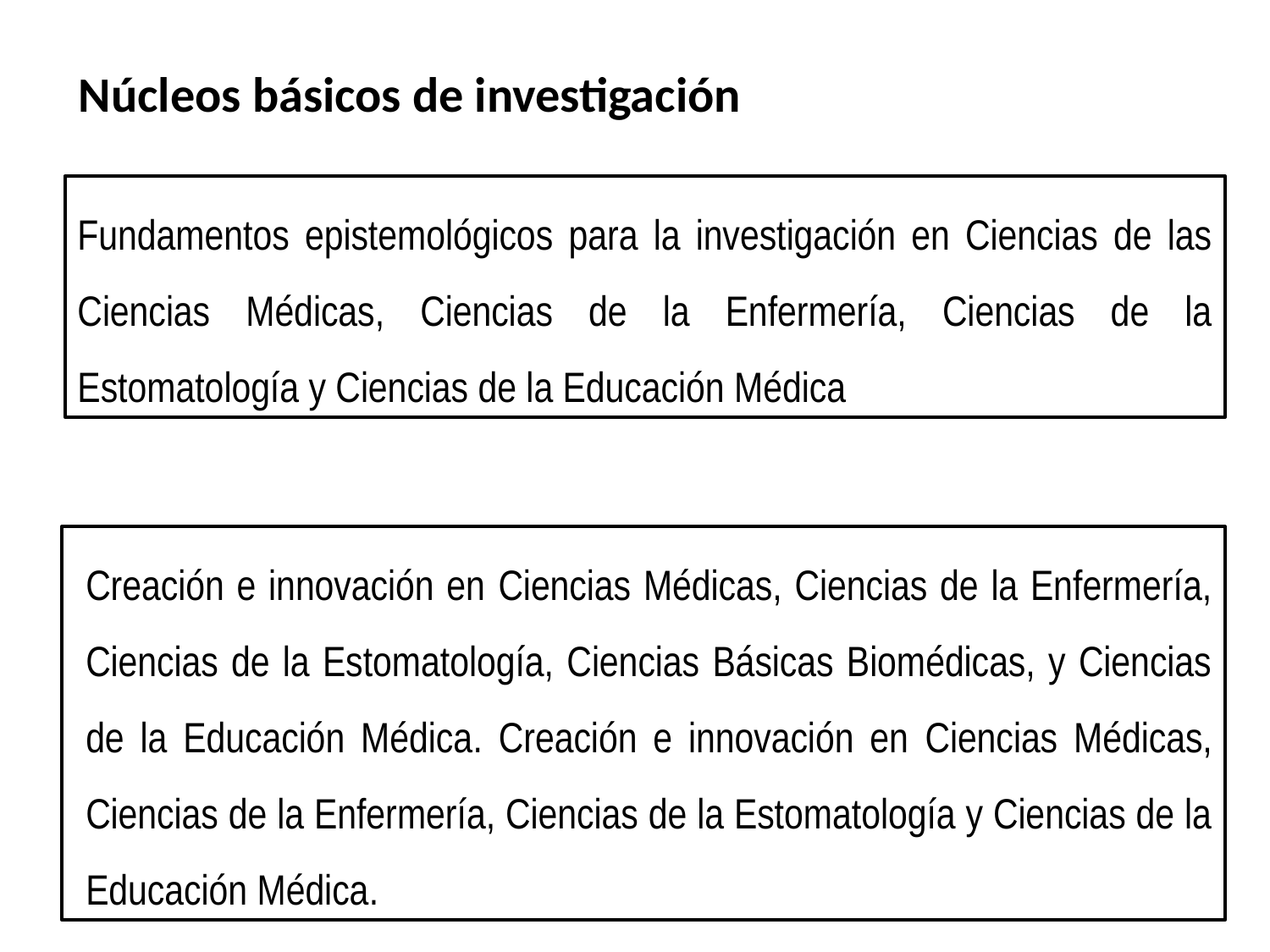

Núcleos básicos de investigación
Fundamentos epistemológicos para la investigación en Ciencias de las Ciencias Médicas, Ciencias de la Enfermería, Ciencias de la Estomatología y Ciencias de la Educación Médica
Creación e innovación en Ciencias Médicas, Ciencias de la Enfermería, Ciencias de la Estomatología, Ciencias Básicas Biomédicas, y Ciencias de la Educación Médica. Creación e innovación en Ciencias Médicas, Ciencias de la Enfermería, Ciencias de la Estomatología y Ciencias de la Educación Médica.